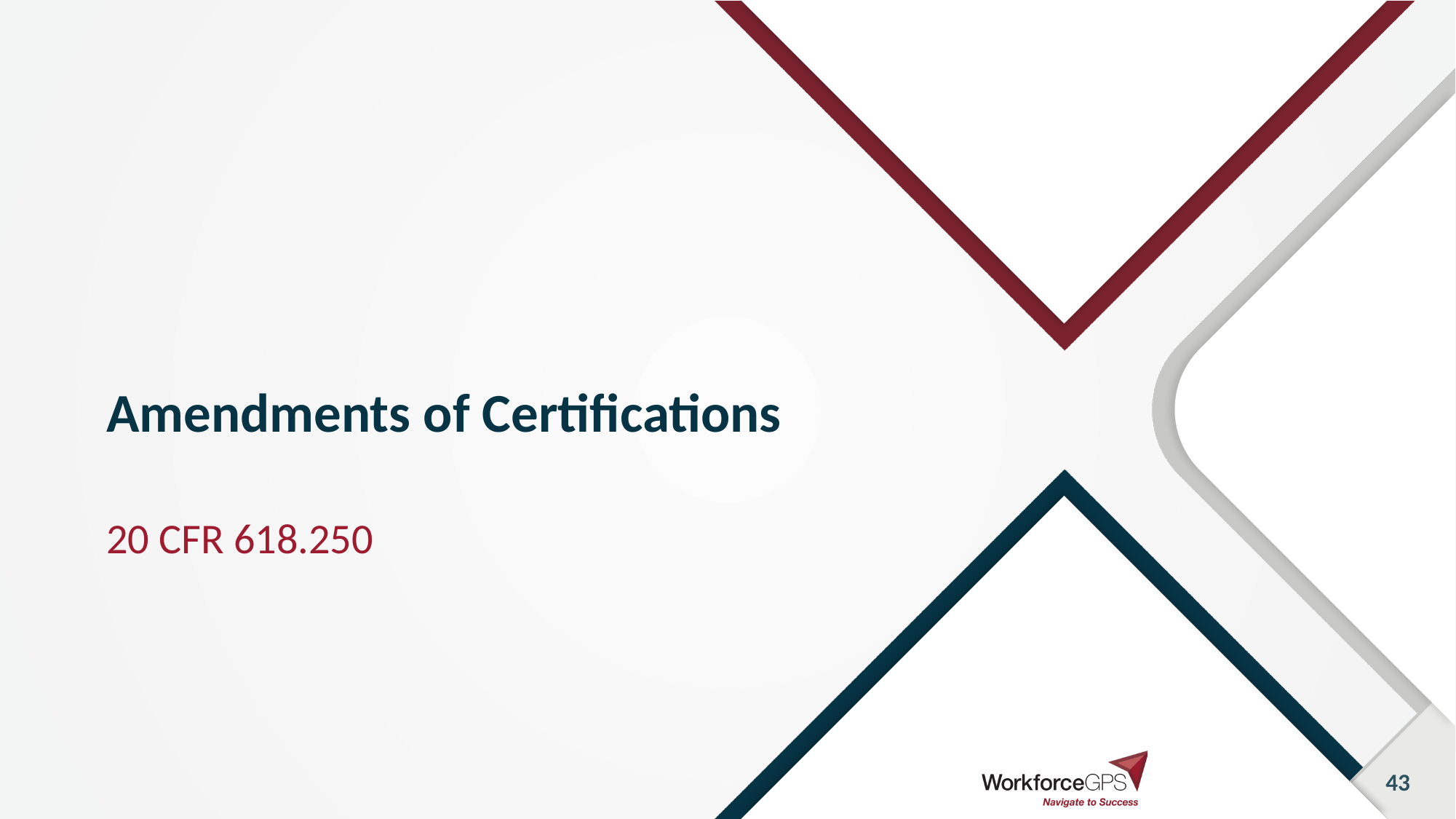

# Amendments of Certifications
20 CFR 618.250
43